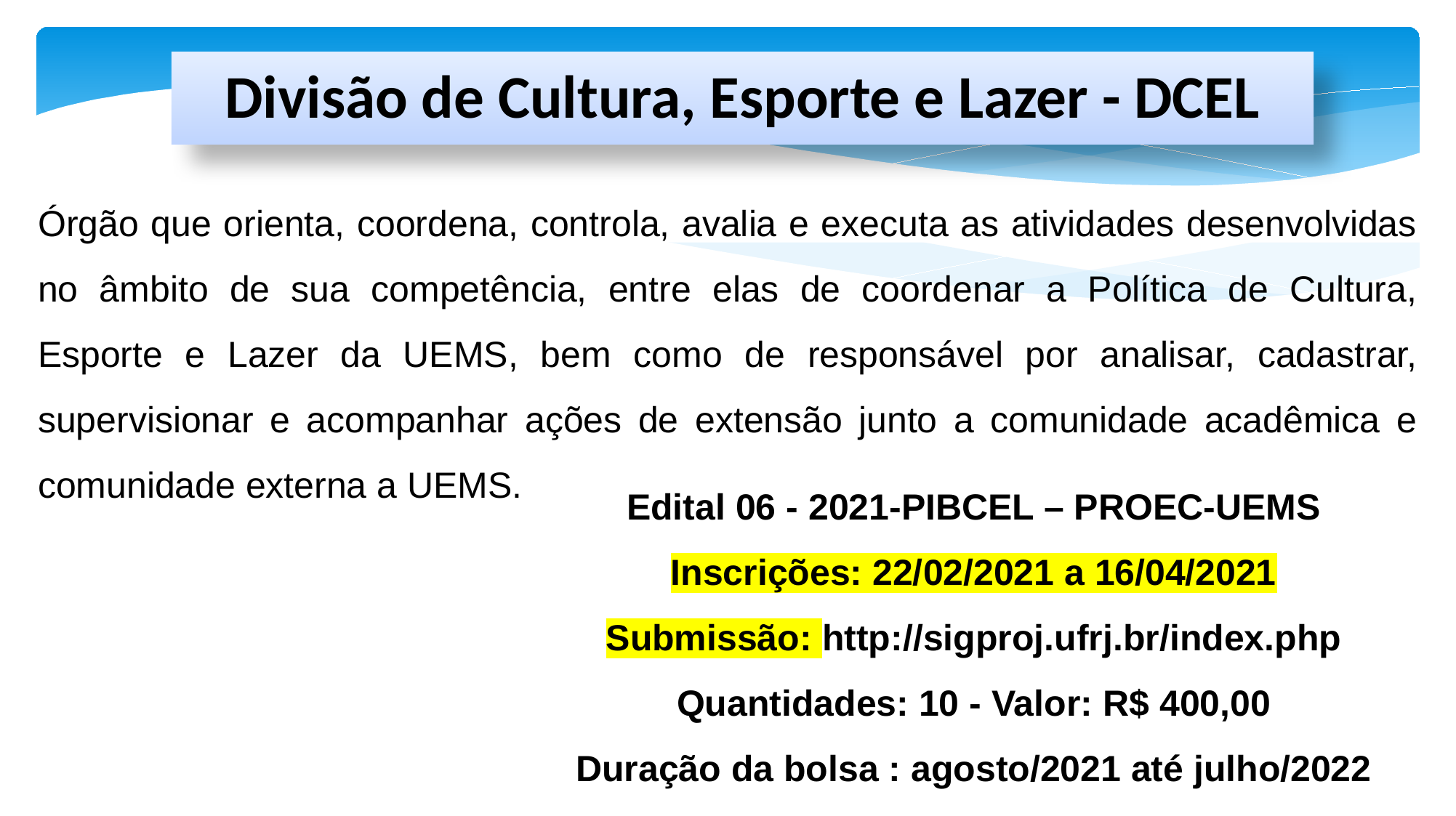

Divisão de Cultura, Esporte e Lazer - DCEL
Órgão que orienta, coordena, controla, avalia e executa as atividades desenvolvidas no âmbito de sua competência, entre elas de coordenar a Política de Cultura, Esporte e Lazer da UEMS, bem como de responsável por analisar, cadastrar, supervisionar e acompanhar ações de extensão junto a comunidade acadêmica e comunidade externa a UEMS.
Edital 06 - 2021-PIBCEL – PROEC-UEMS
Inscrições: 22/02/2021 a 16/04/2021
Submissão: http://sigproj.ufrj.br/index.php
Quantidades: 10 - Valor: R$ 400,00
Duração da bolsa : agosto/2021 até julho/2022